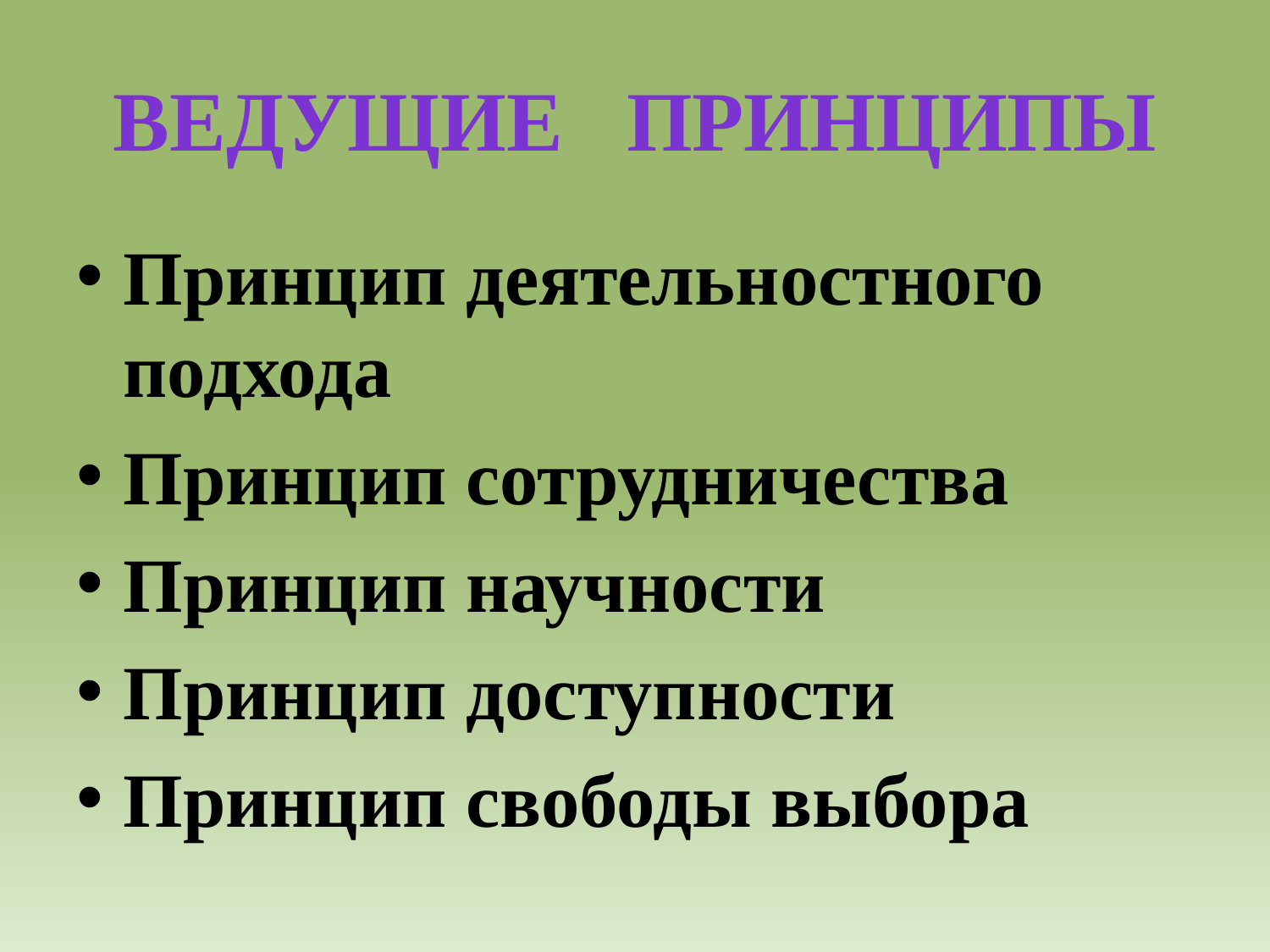

# Ведущие   принципы
Принцип деятельностного подхода
Принцип сотрудничества
Принцип научности
Принцип доступности
Принцип свободы выбора